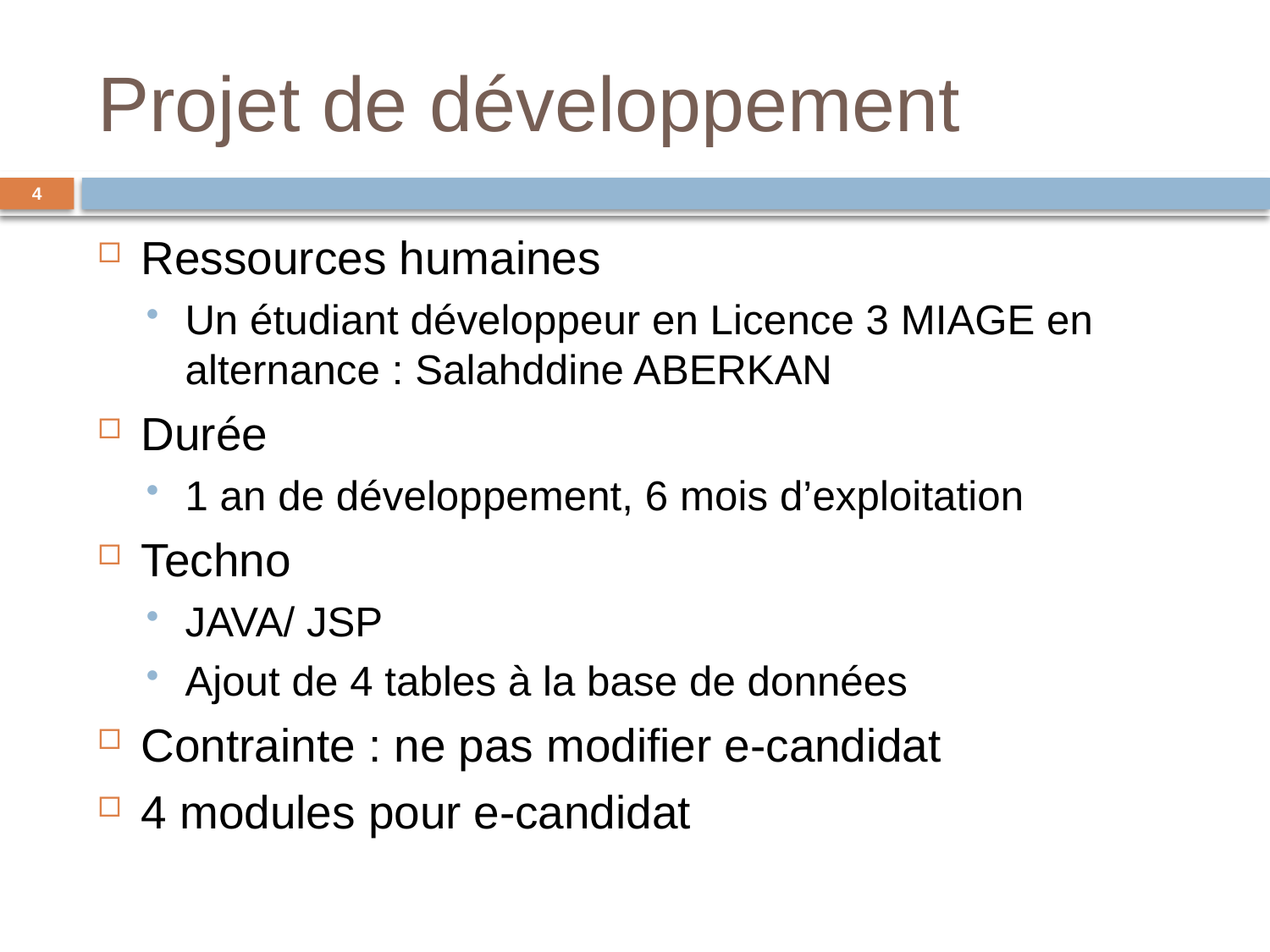

# Projet de développement
Ressources humaines
Un étudiant développeur en Licence 3 MIAGE en alternance : Salahddine ABERKAN
Durée
1 an de développement, 6 mois d’exploitation
Techno
JAVA/ JSP
Ajout de 4 tables à la base de données
Contrainte : ne pas modifier e-candidat
4 modules pour e-candidat

4